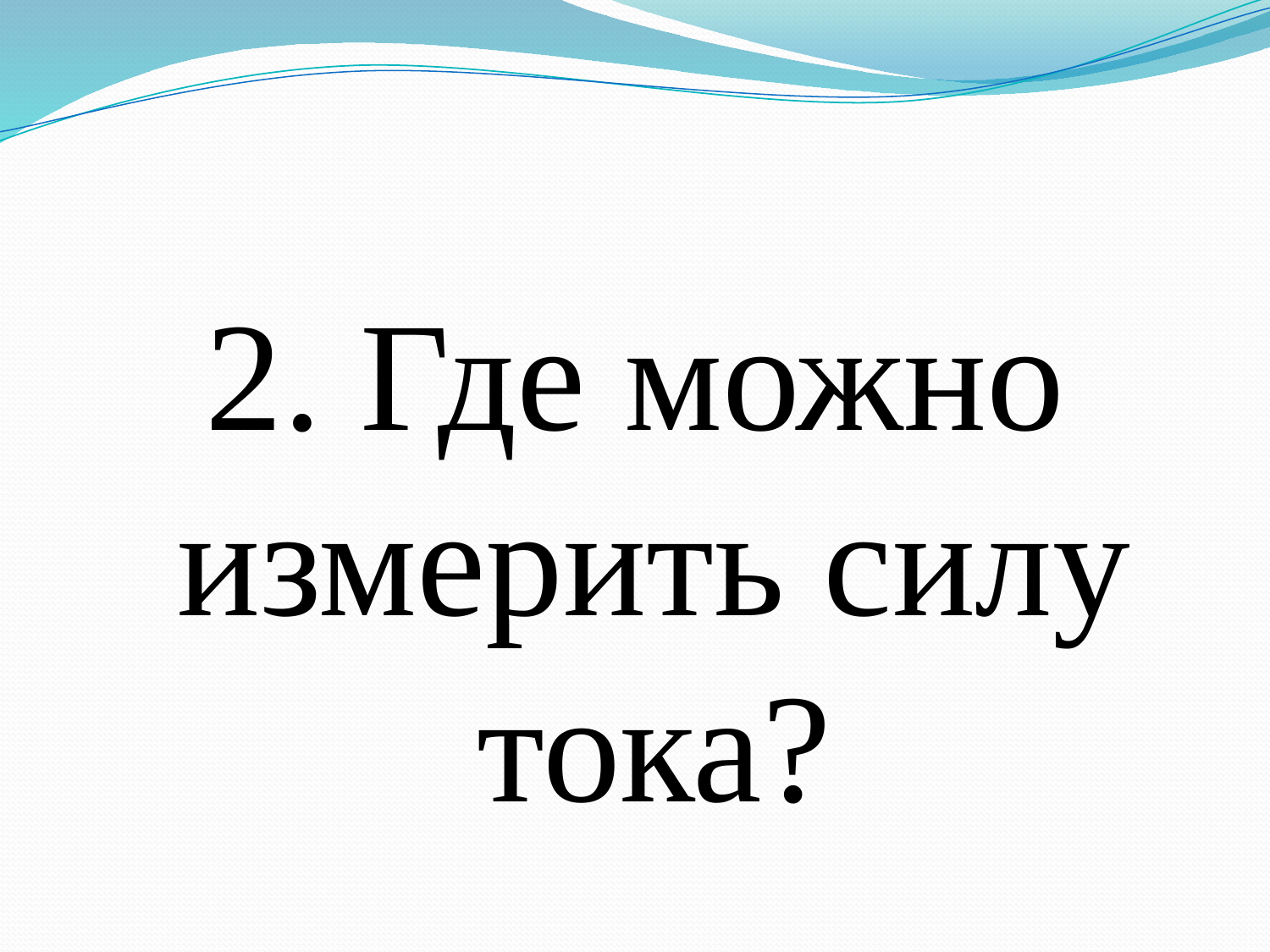

#
2. Где можно измерить силу тока?